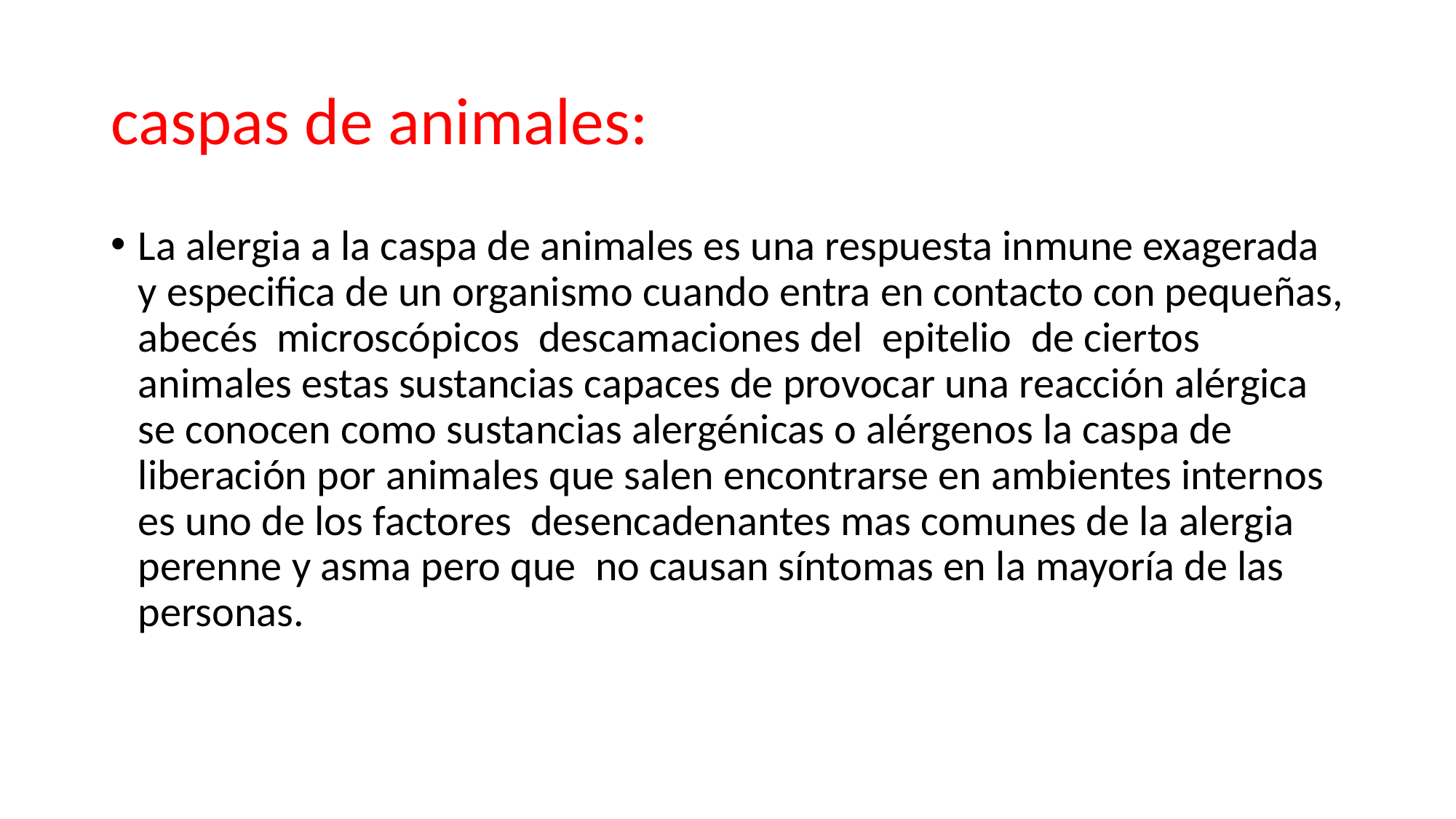

# caspas de animales:
La alergia a la caspa de animales es una respuesta inmune exagerada y especifica de un organismo cuando entra en contacto con pequeñas, abecés  microscópicos  descamaciones del  epitelio  de ciertos animales estas sustancias capaces de provocar una reacción alérgica se conocen como sustancias alergénicas o alérgenos la caspa de liberación por animales que salen encontrarse en ambientes internos es uno de los factores  desencadenantes mas comunes de la alergia perenne y asma pero que  no causan síntomas en la mayoría de las personas.